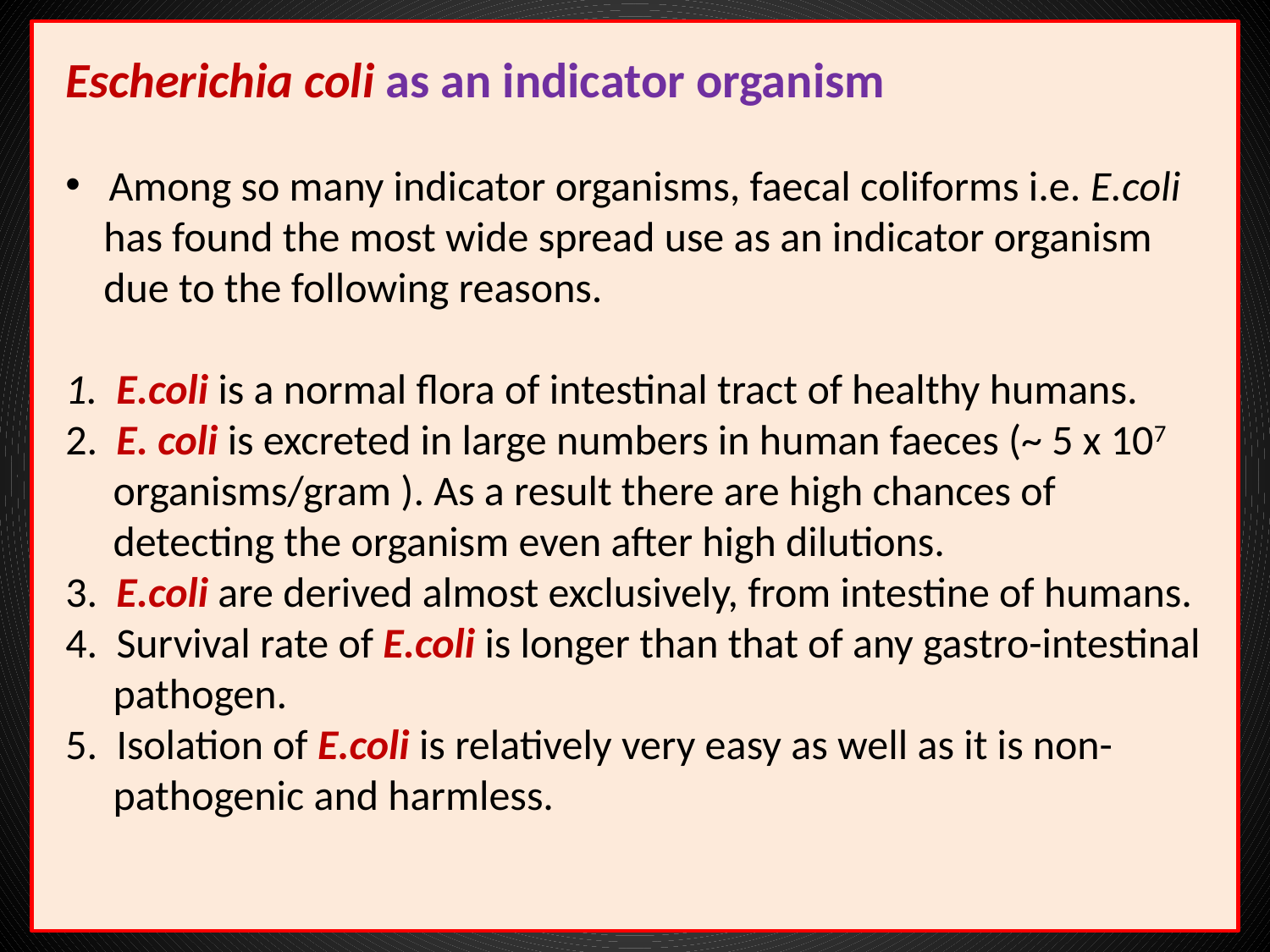

Escherichia coli as an indicator organism

   Among so many indicator organisms, faecal coliforms i.e. E.coli
    has found the most wide spread use as an indicator organism
    due to the following reasons.

1.  E.coli is a normal flora of intestinal tract of healthy humans.
2.  E. coli is excreted in large numbers in human faeces (~ 5 x 107
     organisms/gram ). As a result there are high chances of
     detecting the organism even after high dilutions.
3.  E.coli are derived almost exclusively, from intestine of humans.
4.  Survival rate of E.coli is longer than that of any gastro-intestinal
     pathogen.
5.  Isolation of E.coli is relatively very easy as well as it is non-
     pathogenic and harmless.